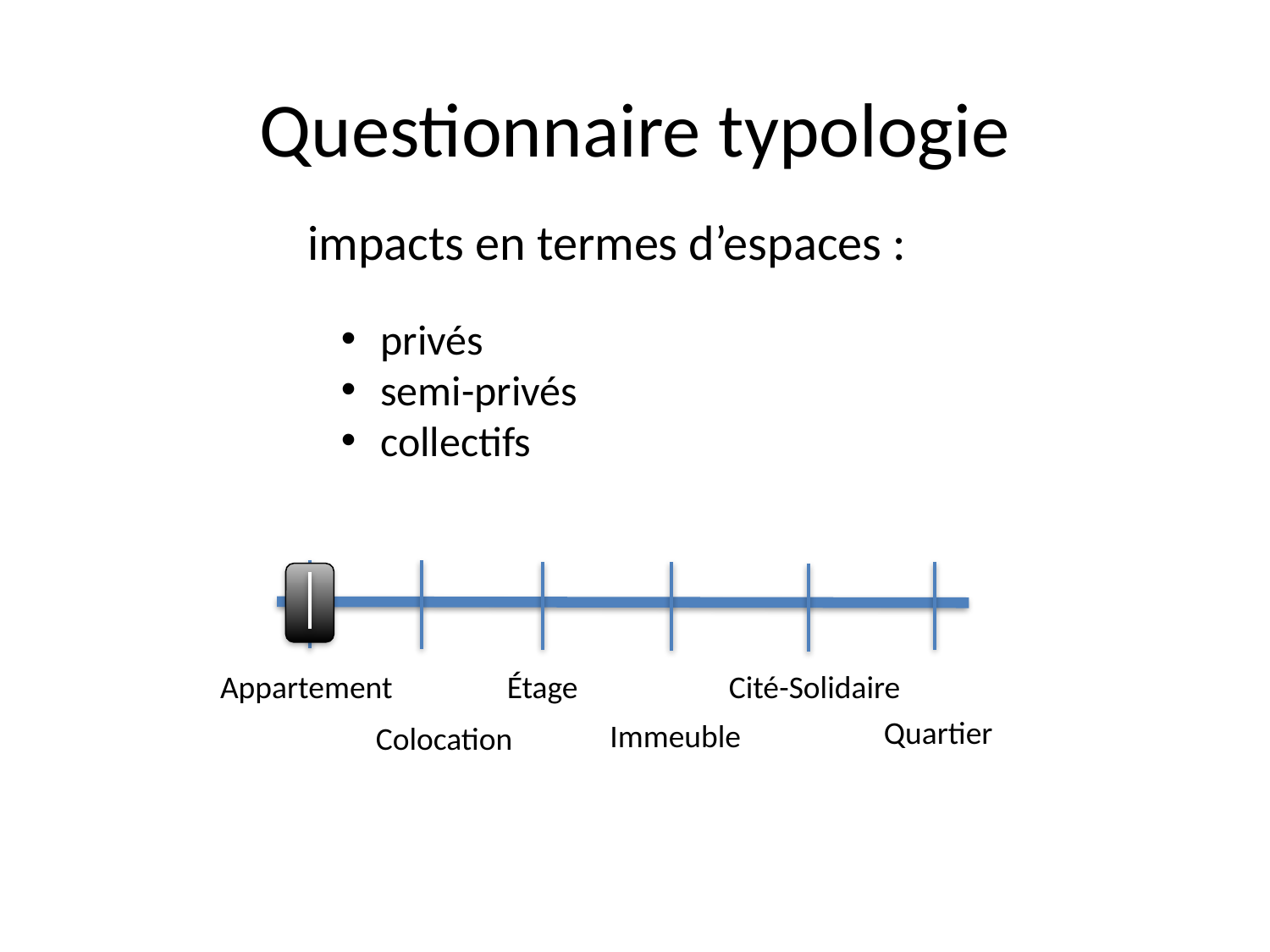

Questionnaire typologie

impacts en termes d’espaces :

 privés
 semi-privés
 collectifs

Appartement
Étage
Cité-Solidaire
Quartier
Immeuble
Colocation